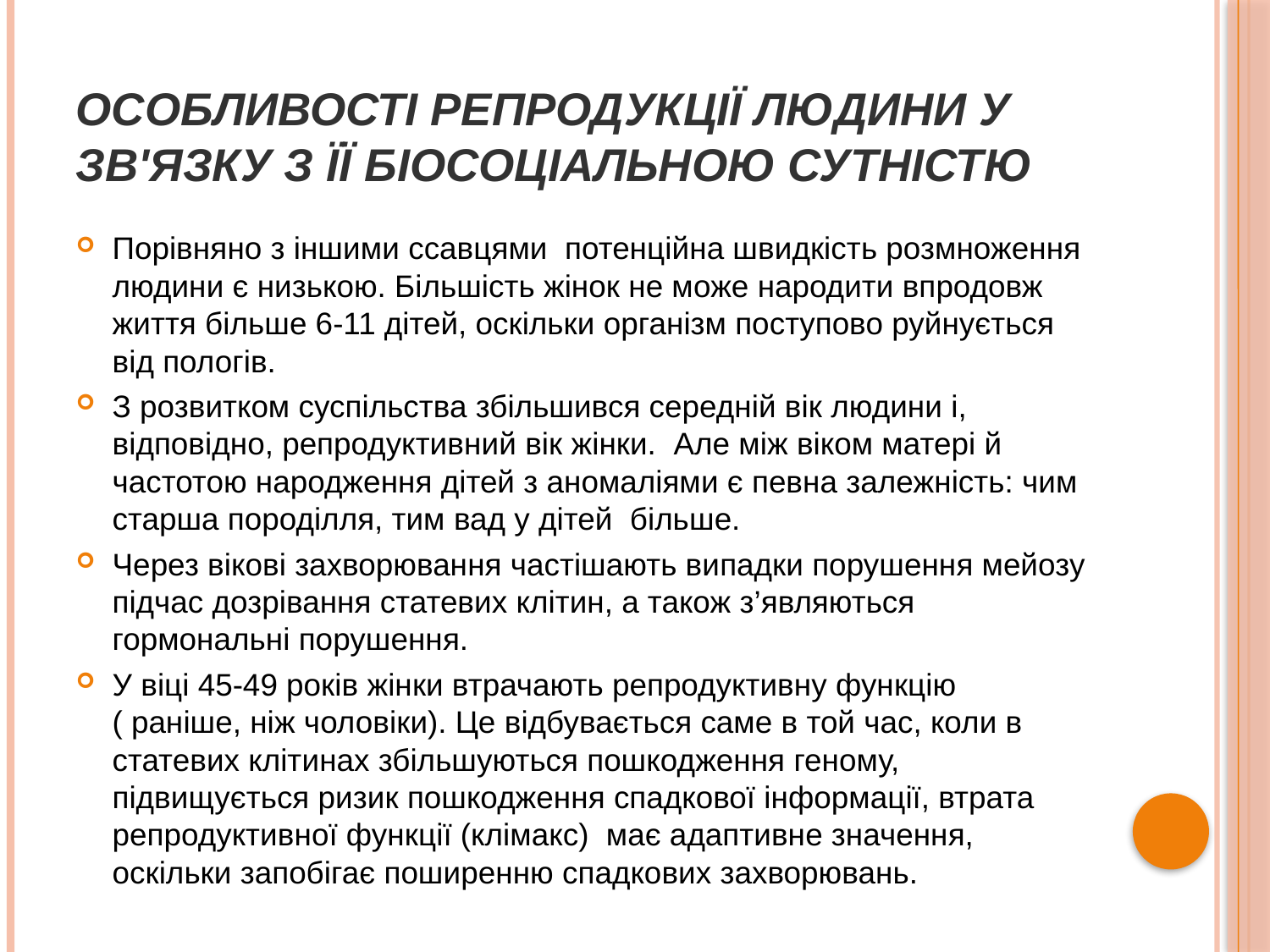

# Особливості репродукції людини у зв'язку з її біосоціальною сутністю
Порівняно з іншими ссавцями  потенційна швидкість розмноження людини є низькою. Більшість жінок не може народити впродовж життя більше 6-11 дітей, оскільки організм поступово руйнується від пологів.
З розвитком суспільства збільшився середній вік людини і, відповідно, репродуктивний вік жінки.  Але між віком матері й частотою народження дітей з аномаліями є певна залежність: чим старша породілля, тим вад у дітей  більше.
Через вікові захворювання частішають випадки порушення мейозу підчас дозрівання статевих клітин, а також з’являються гормональні порушення.
У віці 45-49 років жінки втрачають репродуктивну функцію ( раніше, ніж чоловіки). Це відбувається саме в той час, коли в статевих клітинах збільшуються пошкодження геному, підвищується ризик пошкодження спадкової інформації, втрата репродуктивної функції (клімакс)  має адаптивне значення, оскільки запобігає поширенню спадкових захворювань.